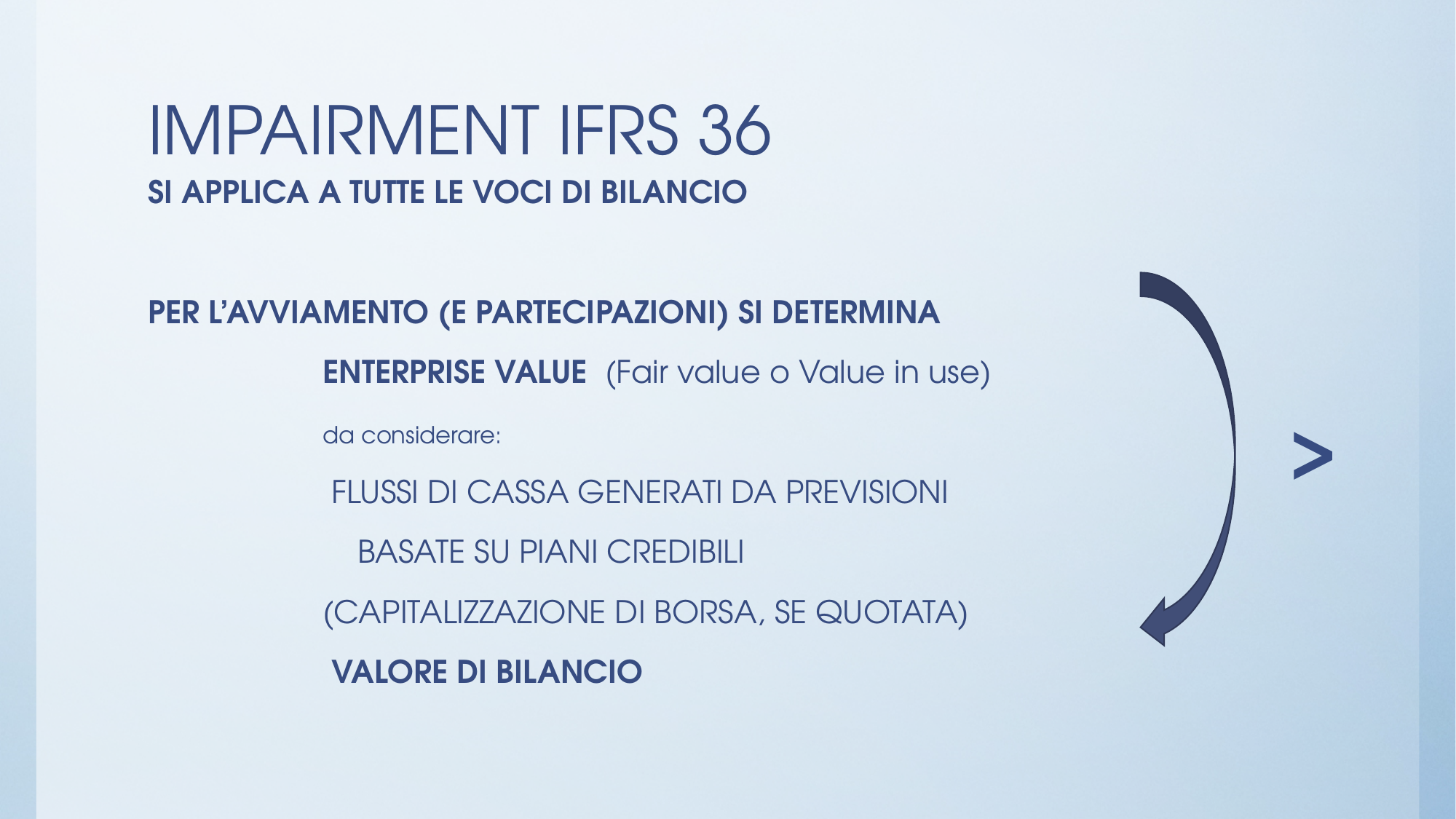

# IMPAIRMENT IFRS 36
SI APPLICA A TUTTE LE VOCI DI BILANCIO

PER L’AVVIAMENTO (E PARTECIPAZIONI) SI DETERMINA
                    ENTERPRISE VALUE  (Fair value o Value in use)
                    da considerare:
                     FLUSSI DI CASSA GENERATI DA PREVISIONI
                        BASATE SU PIANI CREDIBILI
                    (CAPITALIZZAZIONE DI BORSA, SE QUOTATA)
                     VALORE DI BILANCIO

>